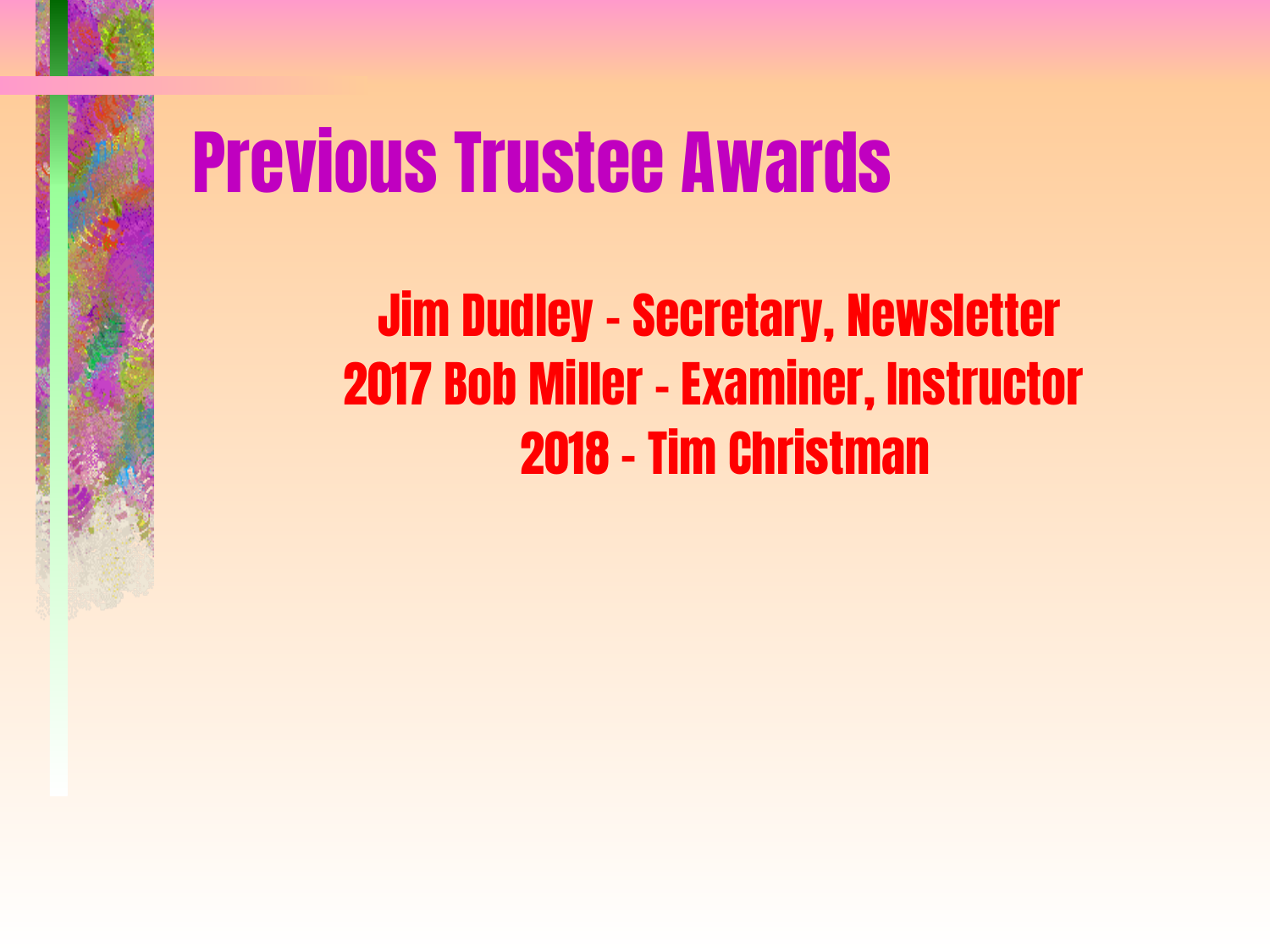

# Previous Trustee Awards

Jim Dudley – Secretary, Newsletter
2017 Bob Miller – Examiner, Instructor
 2018 – Tim Christman